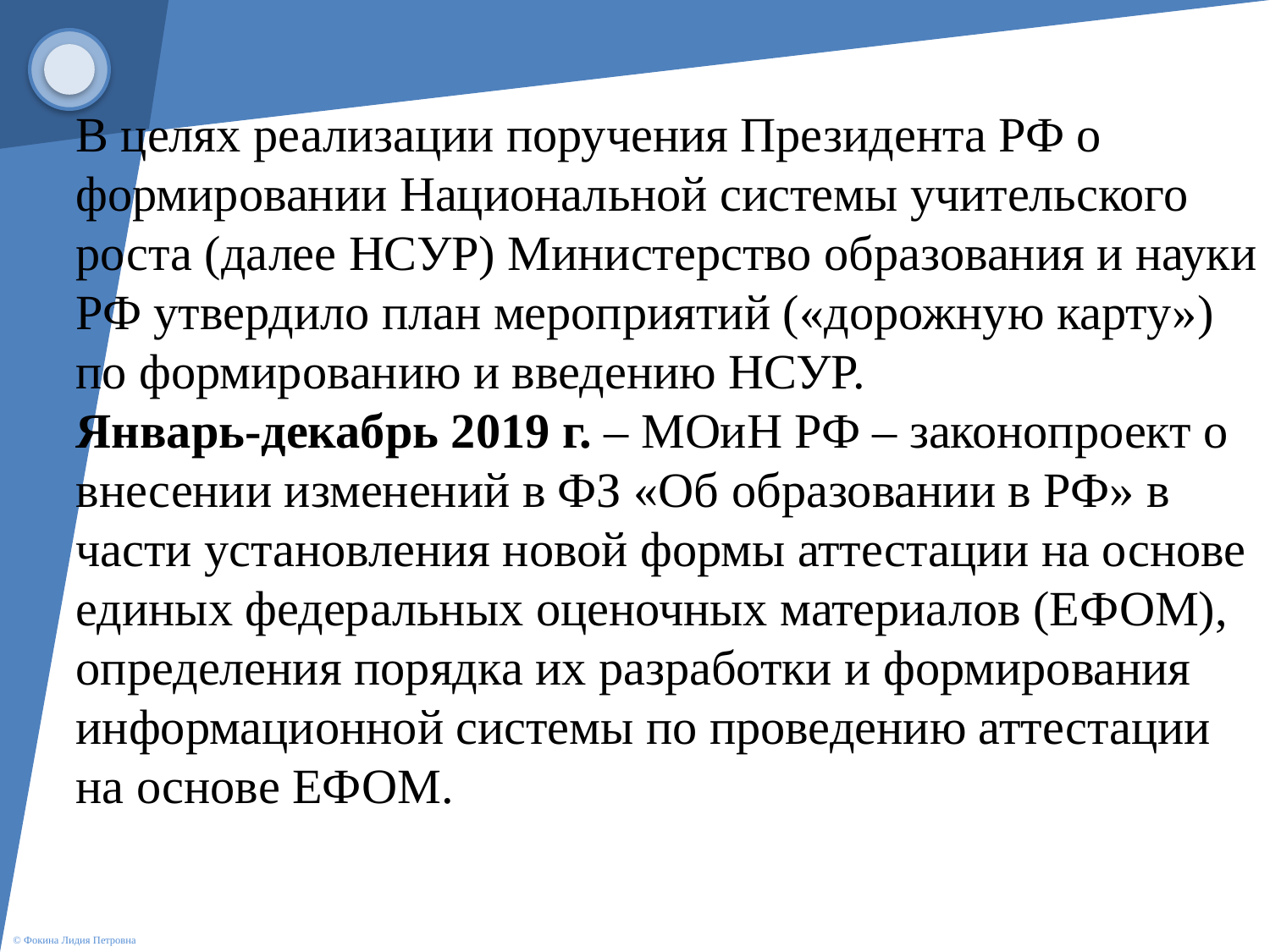

В целях реализации поручения Президента РФ о формировании Национальной системы учительского роста (далее НСУР) Министерство образования и науки РФ утвердило план мероприятий («дорожную карту») по формированию и введению НСУР.
Январь-декабрь 2019 г. – МОиН РФ – законопроект о внесении изменений в ФЗ «Об образовании в РФ» в части установления новой формы аттестации на основе единых федеральных оценочных материалов (ЕФОМ), определения порядка их разработки и формирования информационной системы по проведению аттестации на основе ЕФОМ.